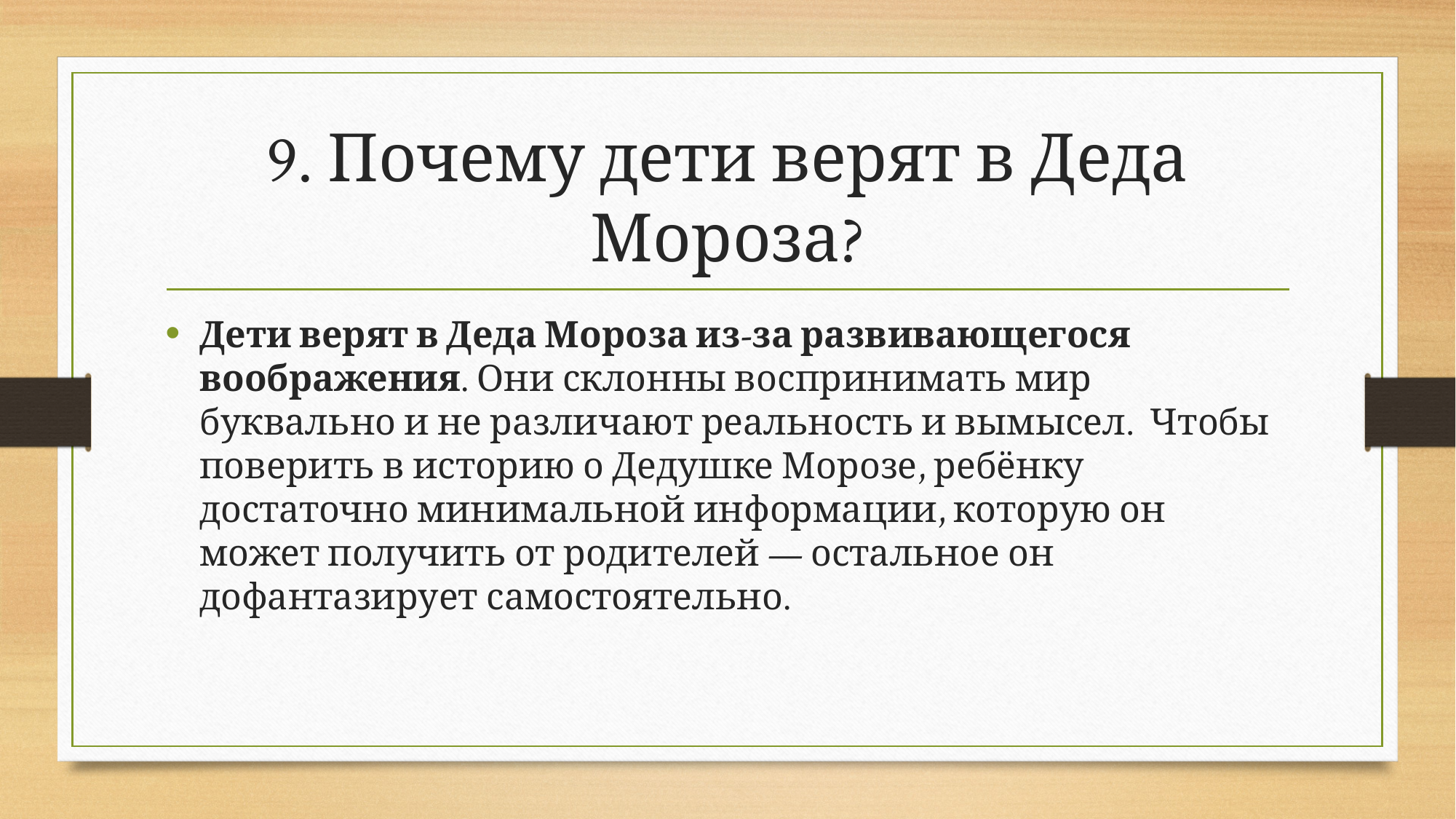

# 9. Почему дети верят в Деда Мороза?
Дети верят в Деда Мороза из-за развивающегося воображения. Они склонны воспринимать мир буквально и не различают реальность и вымысел.  Чтобы поверить в историю о Дедушке Морозе, ребёнку достаточно минимальной информации, которую он может получить от родителей — остальное он дофантазирует самостоятельно.